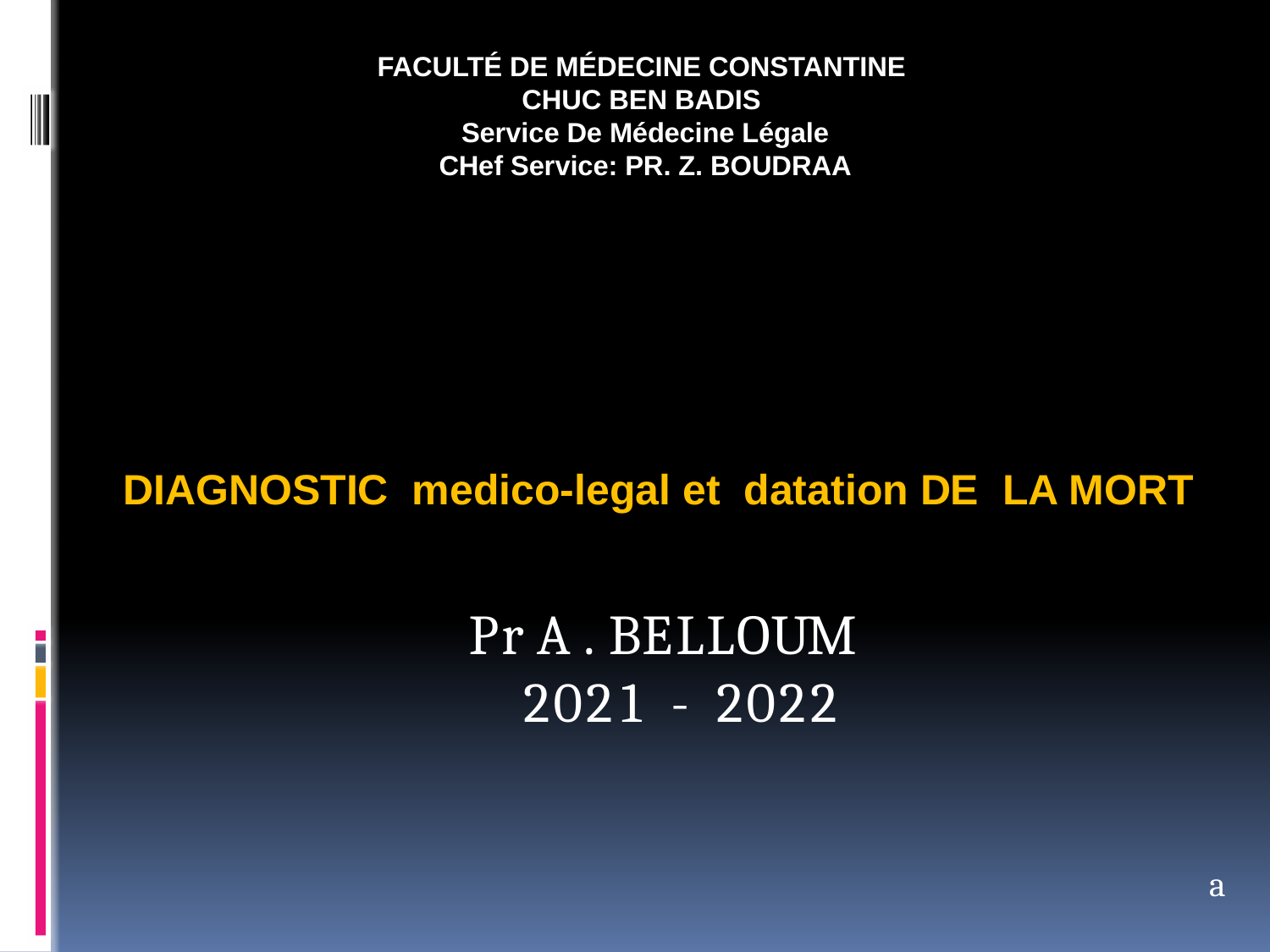

# Faculté de médecine Constantine CHUC BEN BADIS Service De Médecine Légale CHef Service: Pr. Z. boudraa
DIAGNOSTIC  medico-legal et  datation DE  LA MORT

 Pr A . BELLOUM
 2021  -  2022

a